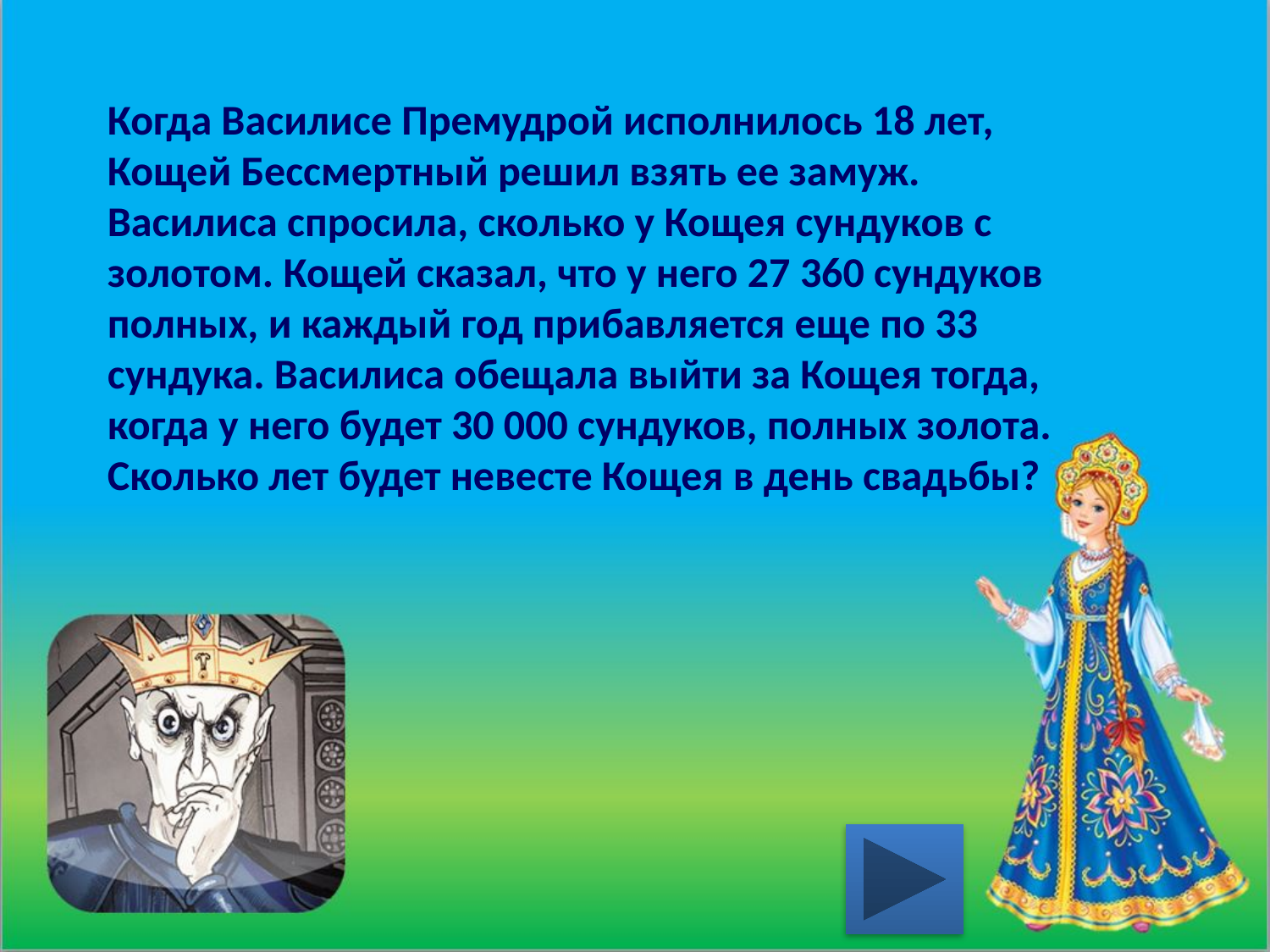

Когда Василисе Премудрой исполнилось 18 лет, Кощей Бессмертный решил взять ее замуж. Василиса спросила, сколько у Кощея сундуков с золотом. Кощей сказал, что у него 27 360 сундуков полных, и каждый год прибавляется еще по 33 сундука. Василиса обещала выйти за Кощея тогда, когда у него будет 30 000 сундуков, полных золота. Сколько лет будет невесте Кощея в день свадьбы?